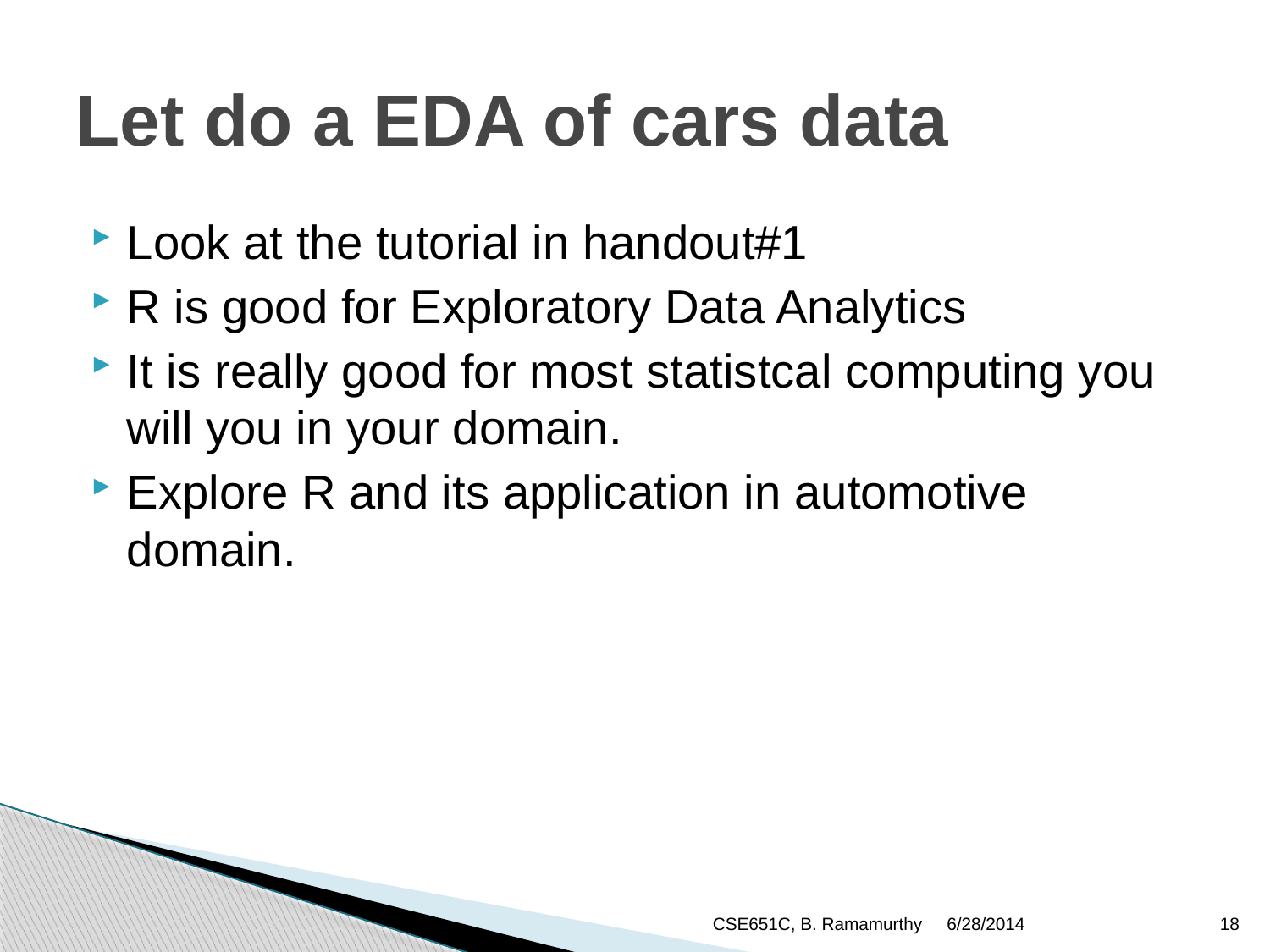

# Let do a EDA of cars data
Look at the tutorial in handout#1
R is good for Exploratory Data Analytics
It is really good for most statistcal computing you will you in your domain.
Explore R and its application in automotive domain.
CSE651C, B. Ramamurthy
6/28/2014
18